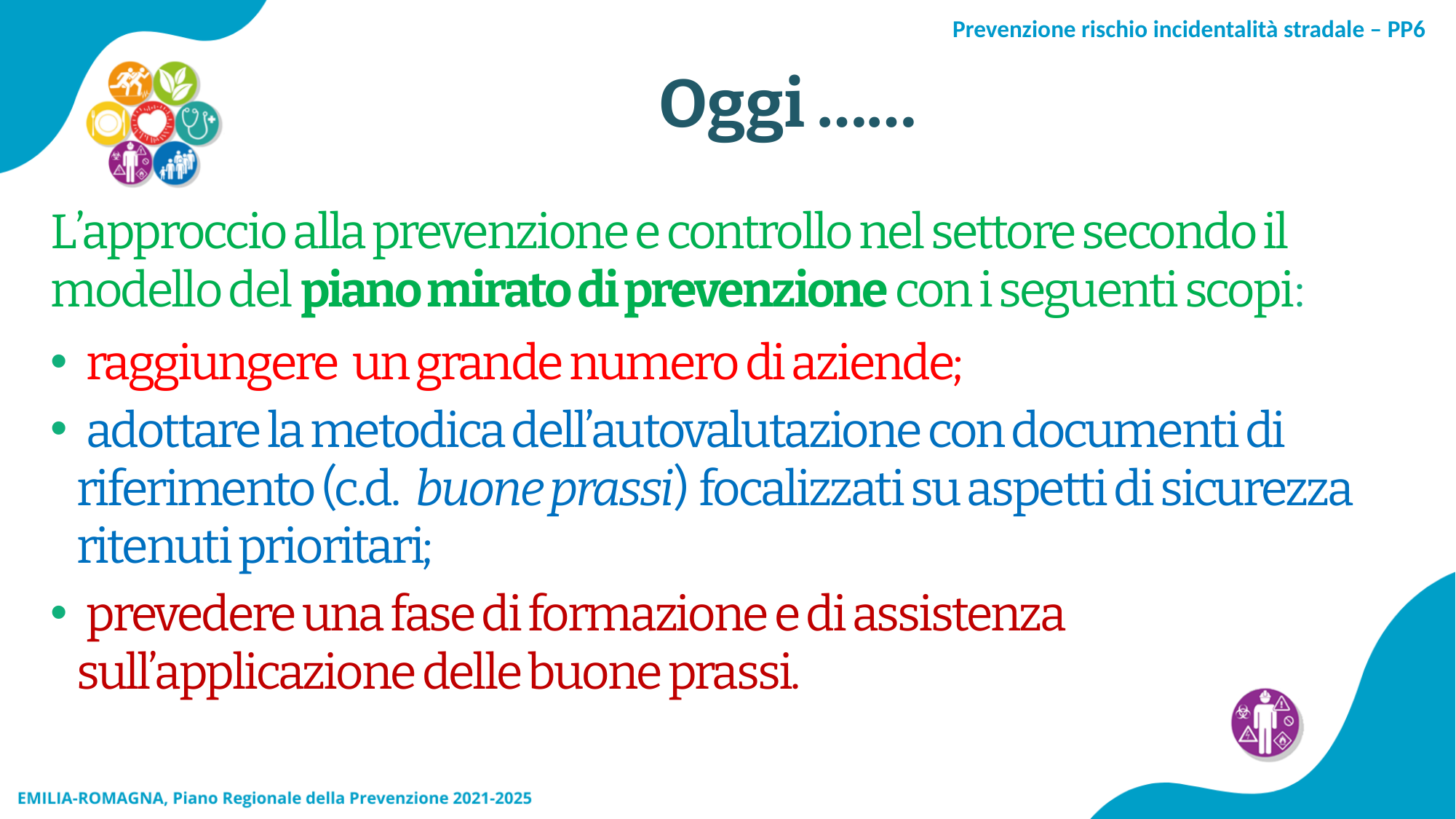

Oggi ……
L’approccio alla prevenzione e controllo nel settore secondo il modello del piano mirato di prevenzione con i seguenti scopi:
 raggiungere  un grande numero di aziende;
 adottare la metodica dell’autovalutazione con documenti di riferimento (c.d.  buone prassi) focalizzati su aspetti di sicurezza  ritenuti prioritari;
 prevedere una fase di formazione e di assistenza sull’applicazione delle buone prassi.